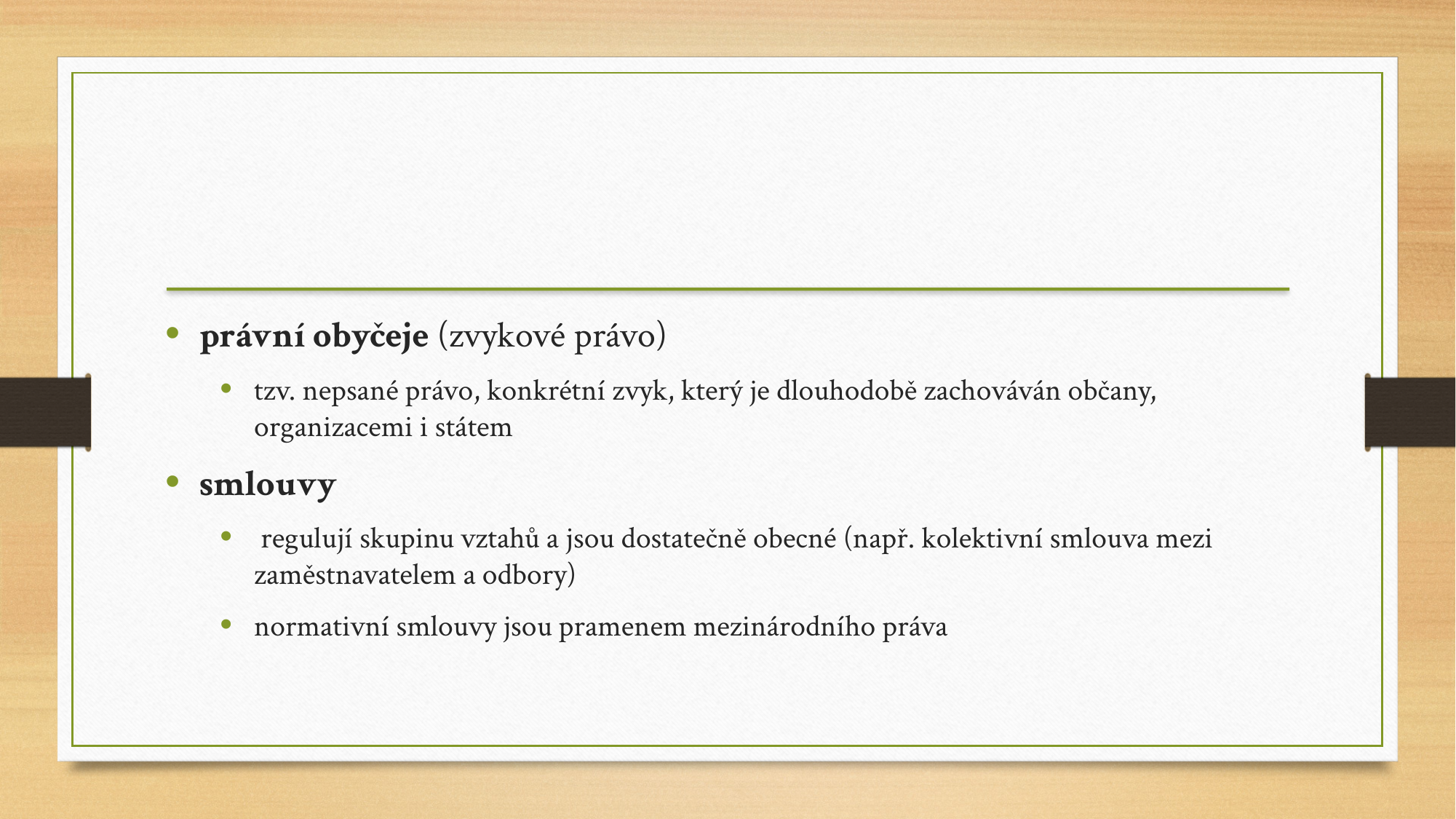

právní obyčeje (zvykové právo)
tzv. nepsané právo, konkrétní zvyk, který je dlouhodobě zachováván občany, organizacemi i státem
smlouvy
 regulují skupinu vztahů a jsou dostatečně obecné (např. kolektivní smlouva mezi zaměstnavatelem a odbory)
normativní smlouvy jsou pramenem mezinárodního práva